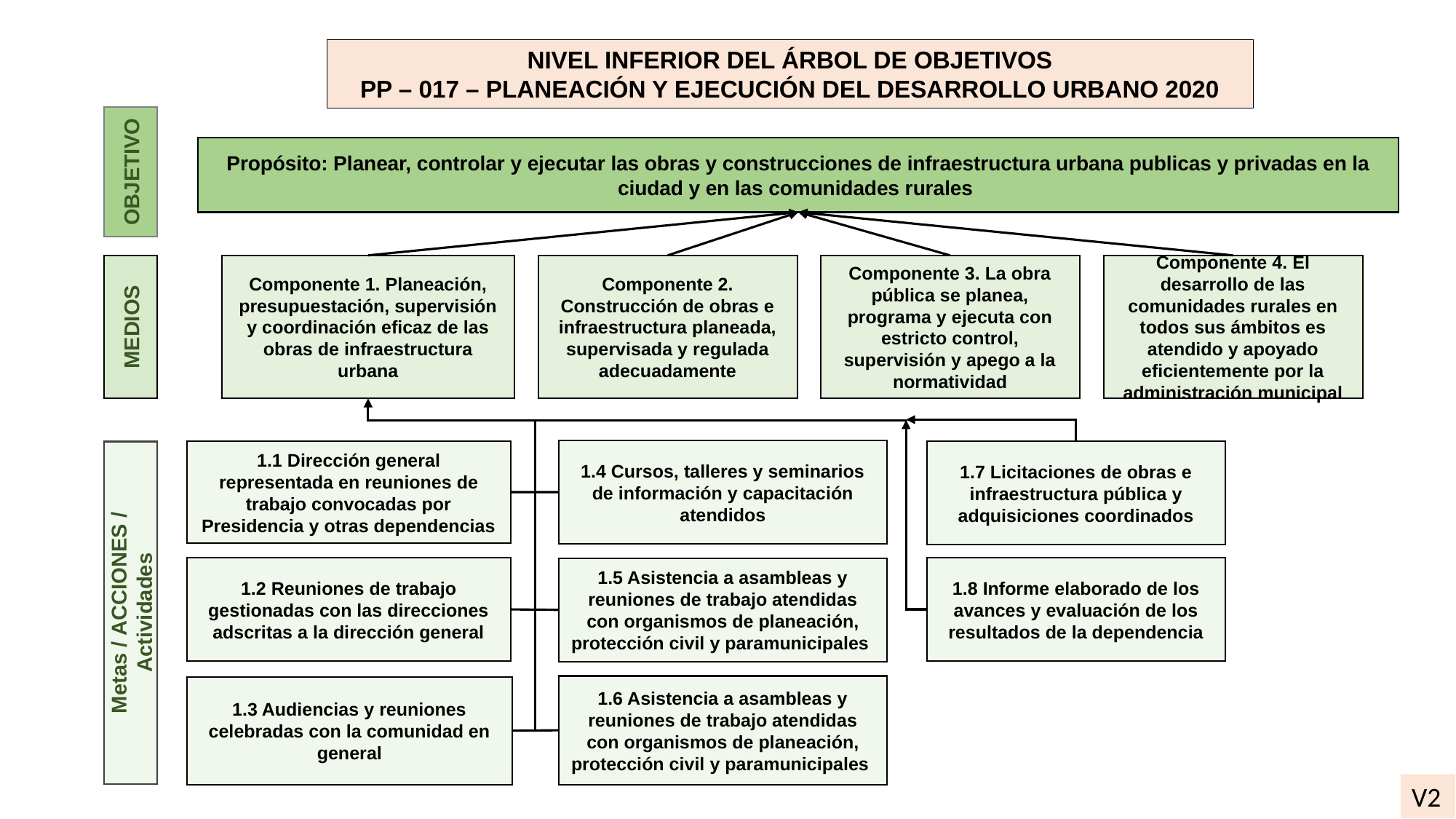

NIVEL INFERIOR DEL ÁRBOL DE OBJETIVOS
PP – 017 – PLANEACIÓN Y EJECUCIÓN DEL DESARROLLO URBANO 2020
Propósito: Planear, controlar y ejecutar las obras y construcciones de infraestructura urbana publicas y privadas en la ciudad y en las comunidades rurales
OBJETIVO
Componente 1. Planeación, presupuestación, supervisión y coordinación eficaz de las obras de infraestructura urbana
Componente 2. Construcción de obras e infraestructura planeada, supervisada y regulada adecuadamente
Componente 3. La obra pública se planea, programa y ejecuta con estricto control, supervisión y apego a la normatividad
Componente 4. El desarrollo de las comunidades rurales en todos sus ámbitos es atendido y apoyado eficientemente por la administración municipal
MEDIOS
1.4 Cursos, talleres y seminarios de información y capacitación atendidos
1.1 Dirección general representada en reuniones de trabajo convocadas por Presidencia y otras dependencias
1.7 Licitaciones de obras e infraestructura pública y adquisiciones coordinados
1.2 Reuniones de trabajo gestionadas con las direcciones adscritas a la dirección general
1.8 Informe elaborado de los avances y evaluación de los resultados de la dependencia
1.5 Asistencia a asambleas y reuniones de trabajo atendidas con organismos de planeación, protección civil y paramunicipales
Metas / ACCIONES / Actividades
1.6 Asistencia a asambleas y reuniones de trabajo atendidas con organismos de planeación, protección civil y paramunicipales
1.3 Audiencias y reuniones celebradas con la comunidad en general
V2